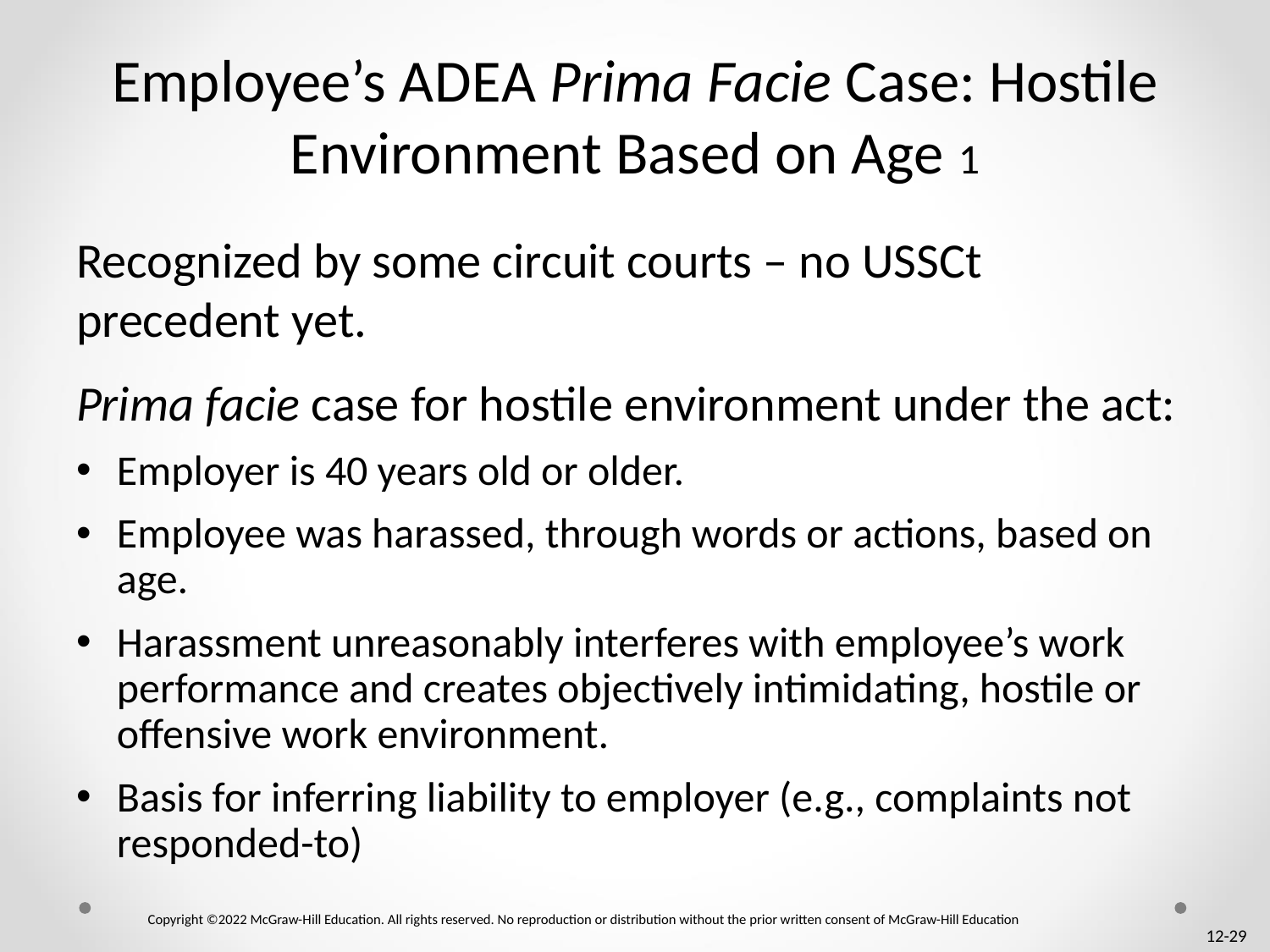

# Employee’s A D E A Prima Facie Case: Hostile Environment Based on Age 1
Recognized by some circuit courts – no USSCt precedent yet.
Prima facie case for hostile environment under the act:
Employer is 40 years old or older.
Employee was harassed, through words or actions, based on age.
Harassment unreasonably interferes with employee’s work performance and creates objectively intimidating, hostile or offensive work environment.
Basis for inferring liability to employer (e.g., complaints not responded-to)